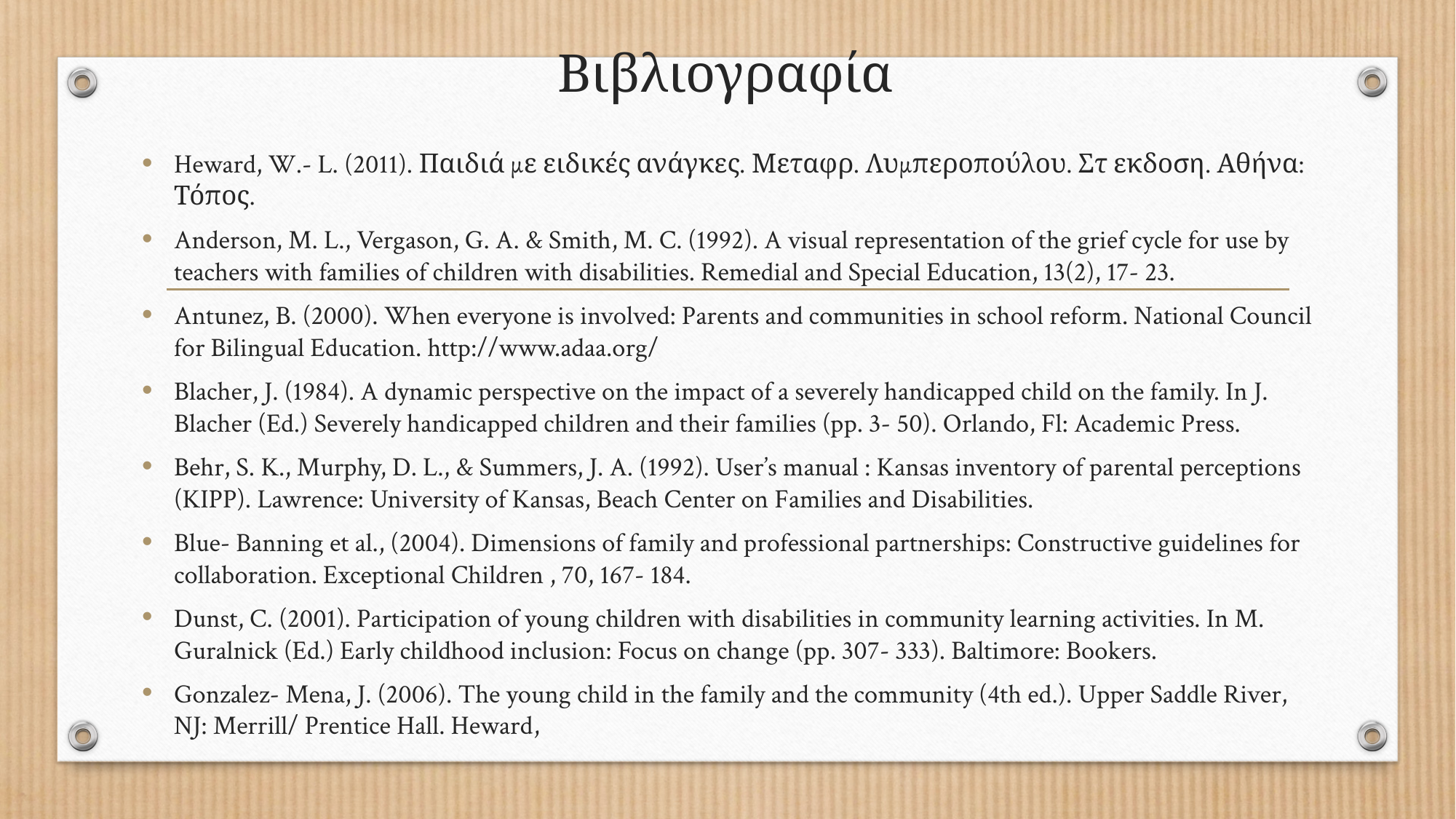

# Βιβλιογραφία
Heward, W.- L. (2011). Παιδιά με ειδικές ανάγκες. Μεταφρ. Λυμπεροπούλου. Στ εκδοση. Αθήνα: Τόπος.
Anderson, M. L., Vergason, G. A. & Smith, M. C. (1992). A visual representation of the grief cycle for use by teachers with families of children with disabilities. Remedial and Special Education, 13(2), 17- 23.
Antunez, B. (2000). When everyone is involved: Parents and communities in school reform. National Council for Bilingual Education. http://www.adaa.org/
Blacher, J. (1984). A dynamic perspective on the impact of a severely handicapped child on the family. In J. Blacher (Ed.) Severely handicapped children and their families (pp. 3- 50). Orlando, Fl: Academic Press.
Behr, S. K., Murphy, D. L., & Summers, J. A. (1992). User’s manual : Kansas inventory of parental perceptions (KIPP). Lawrence: University of Kansas, Beach Center on Families and Disabilities.
Blue- Banning et al., (2004). Dimensions of family and professional partnerships: Constructive guidelines for collaboration. Exceptional Children , 70, 167- 184.
Dunst, C. (2001). Participation of young children with disabilities in community learning activities. In M. Guralnick (Ed.) Early childhood inclusion: Focus on change (pp. 307- 333). Baltimore: Bookers.
Gonzalez- Mena, J. (2006). The young child in the family and the community (4th ed.). Upper Saddle River, NJ: Merrill/ Prentice Hall. Heward,